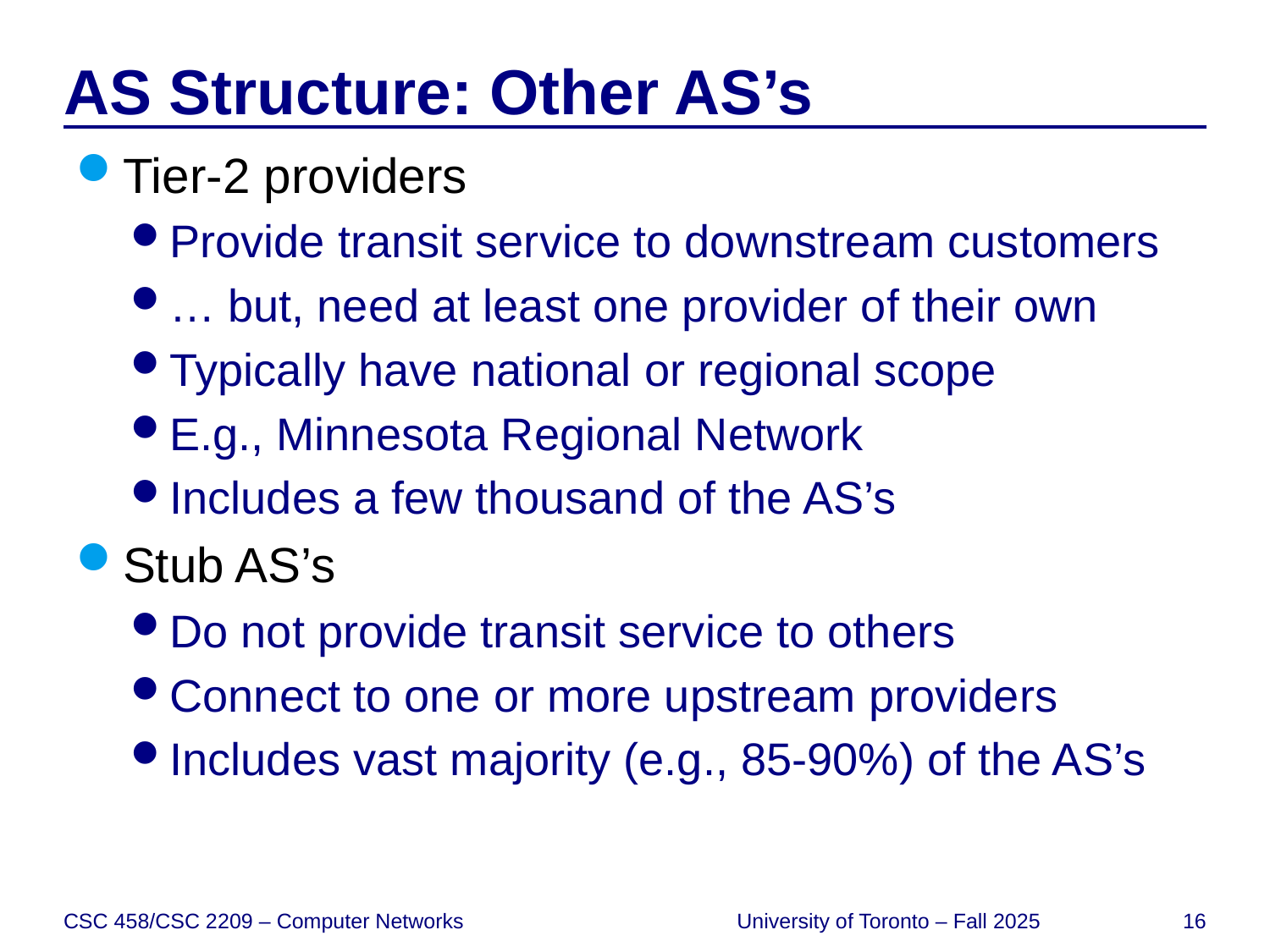

# AS Structure: Other AS’s
Tier-2 providers
Provide transit service to downstream customers
… but, need at least one provider of their own
Typically have national or regional scope
E.g., Minnesota Regional Network
Includes a few thousand of the AS’s
Stub AS’s
Do not provide transit service to others
Connect to one or more upstream providers
Includes vast majority (e.g., 85-90%) of the AS’s
CSC 458/CSC 2209 – Computer Networks
University of Toronto – Fall 2025
16